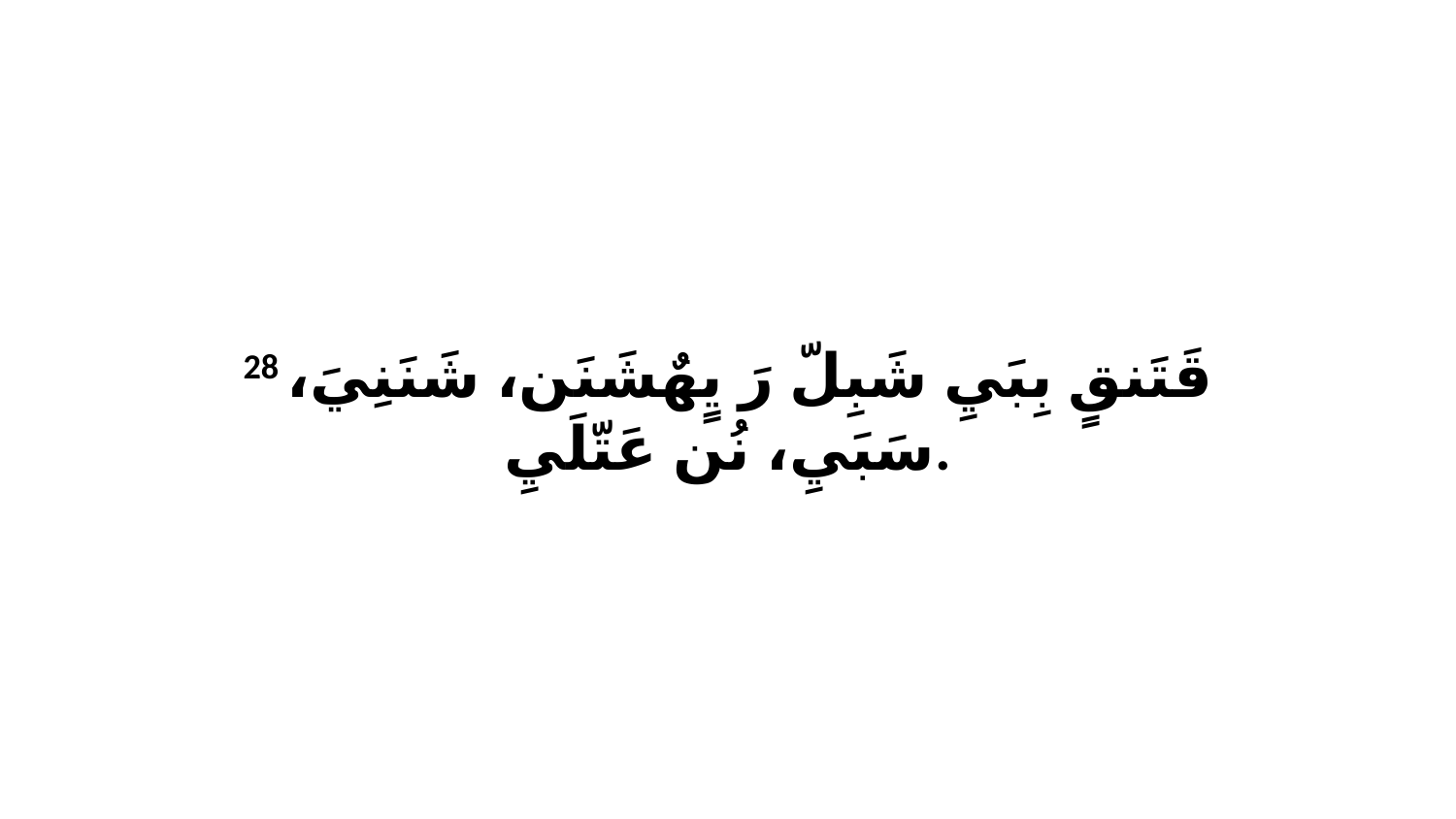

28 قَتَنقٍ بِبَيِ شَبِلّ رَ يٍهٌشَنَن، شَنَنِيَ، سَبَيِ، نُن عَتّلَيِ.